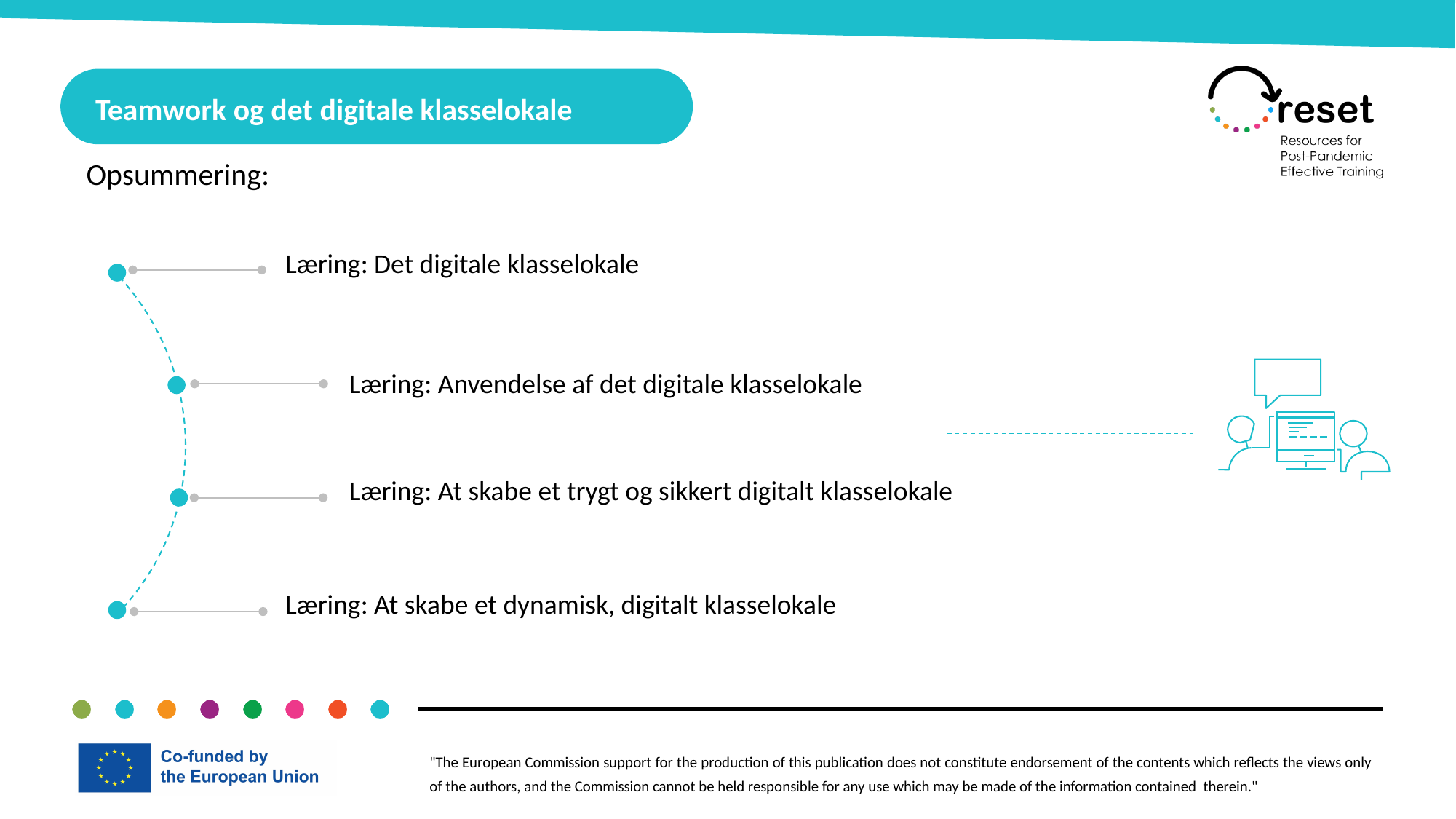

Teamwork og det digitale klasselokale

Læring: Det digitale klasselokale

Læring: Anvendelse af det digitale klasselokale

Læring: At skabe et trygt og sikkert digitalt klasselokale

Læring: At skabe et dynamisk, digitalt klasselokale

Opsummering: